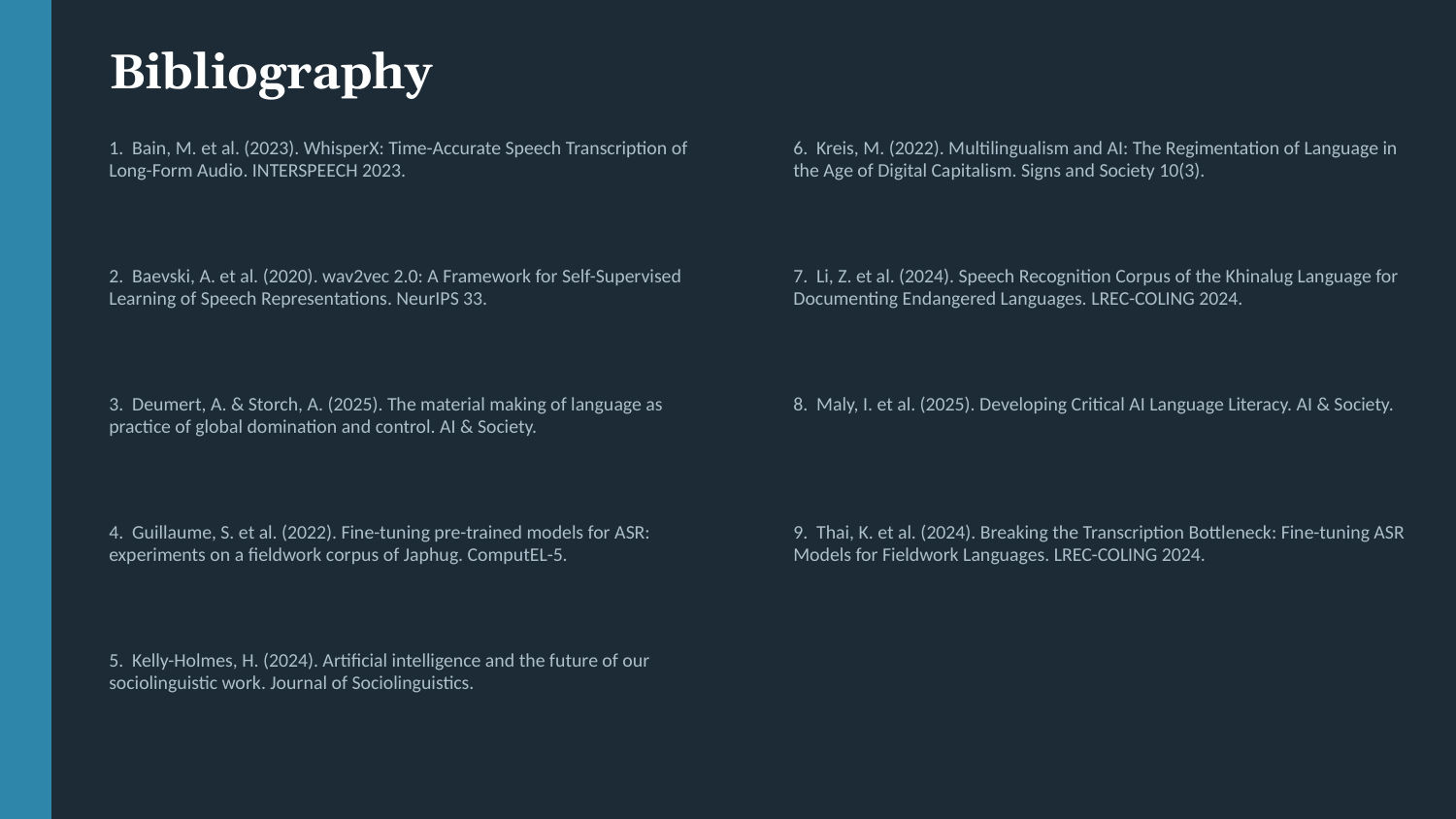

Bibliography
1.  Bain, M. et al. (2023). WhisperX: Time-Accurate Speech Transcription of Long-Form Audio. INTERSPEECH 2023.
6.  Kreis, M. (2022). Multilingualism and AI: The Regimentation of Language in the Age of Digital Capitalism. Signs and Society 10(3).
2.  Baevski, A. et al. (2020). wav2vec 2.0: A Framework for Self-Supervised Learning of Speech Representations. NeurIPS 33.
7.  Li, Z. et al. (2024). Speech Recognition Corpus of the Khinalug Language for Documenting Endangered Languages. LREC-COLING 2024.
3.  Deumert, A. & Storch, A. (2025). The material making of language as practice of global domination and control. AI & Society.
8.  Maly, I. et al. (2025). Developing Critical AI Language Literacy. AI & Society.
4.  Guillaume, S. et al. (2022). Fine-tuning pre-trained models for ASR: experiments on a fieldwork corpus of Japhug. ComputEL-5.
9.  Thai, K. et al. (2024). Breaking the Transcription Bottleneck: Fine-tuning ASR Models for Fieldwork Languages. LREC-COLING 2024.
5.  Kelly-Holmes, H. (2024). Artificial intelligence and the future of our sociolinguistic work. Journal of Sociolinguistics.